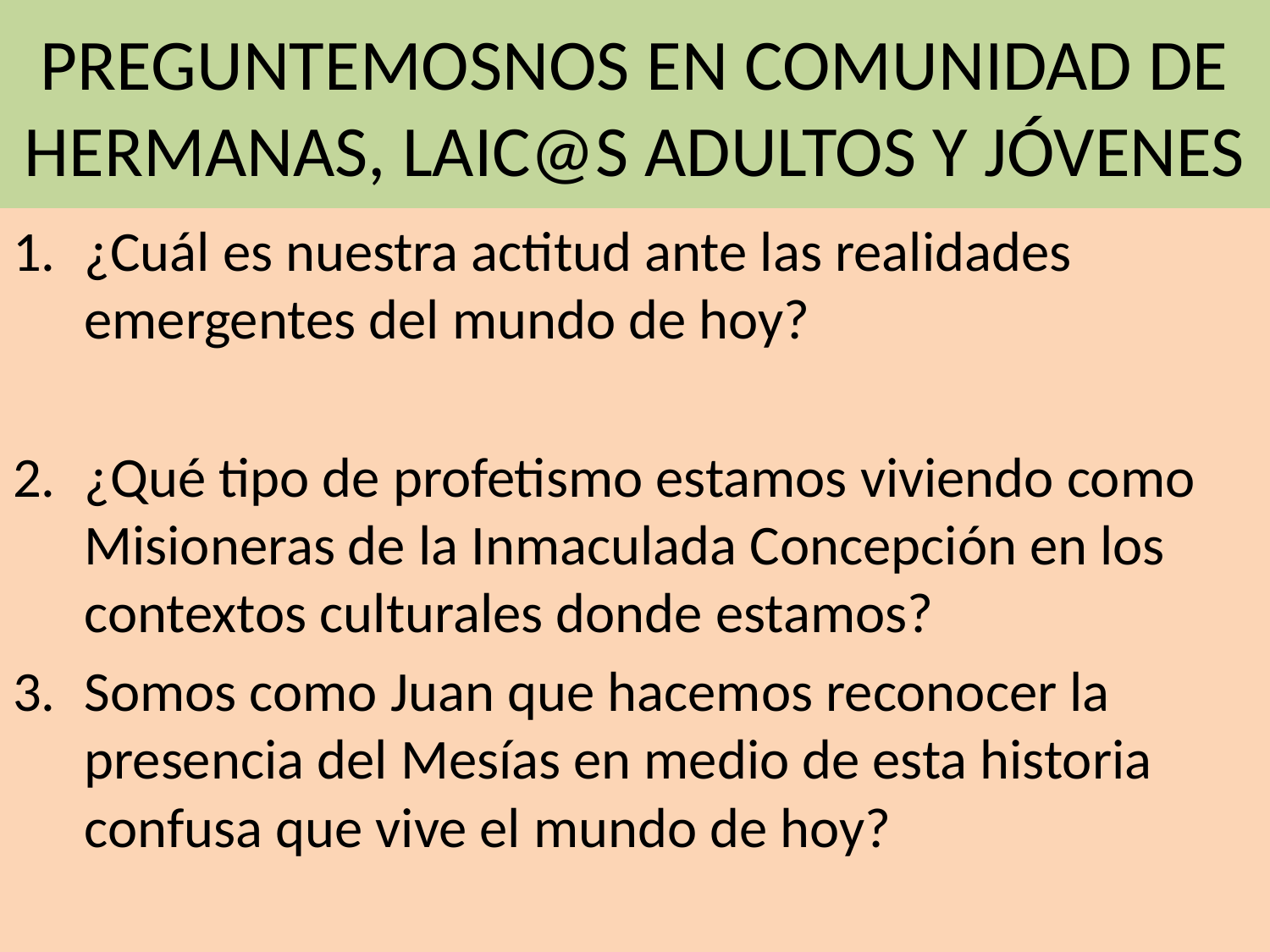

# PREGUNTEMOSNOS EN COMUNIDAD DE HERMANAS, LAIC@S ADULTOS Y JÓVENES
¿Cuál es nuestra actitud ante las realidades emergentes del mundo de hoy?

¿Qué tipo de profetismo estamos viviendo como Misioneras de la Inmaculada Concepción en los contextos culturales donde estamos?
Somos como Juan que hacemos reconocer la presencia del Mesías en medio de esta historia confusa que vive el mundo de hoy?